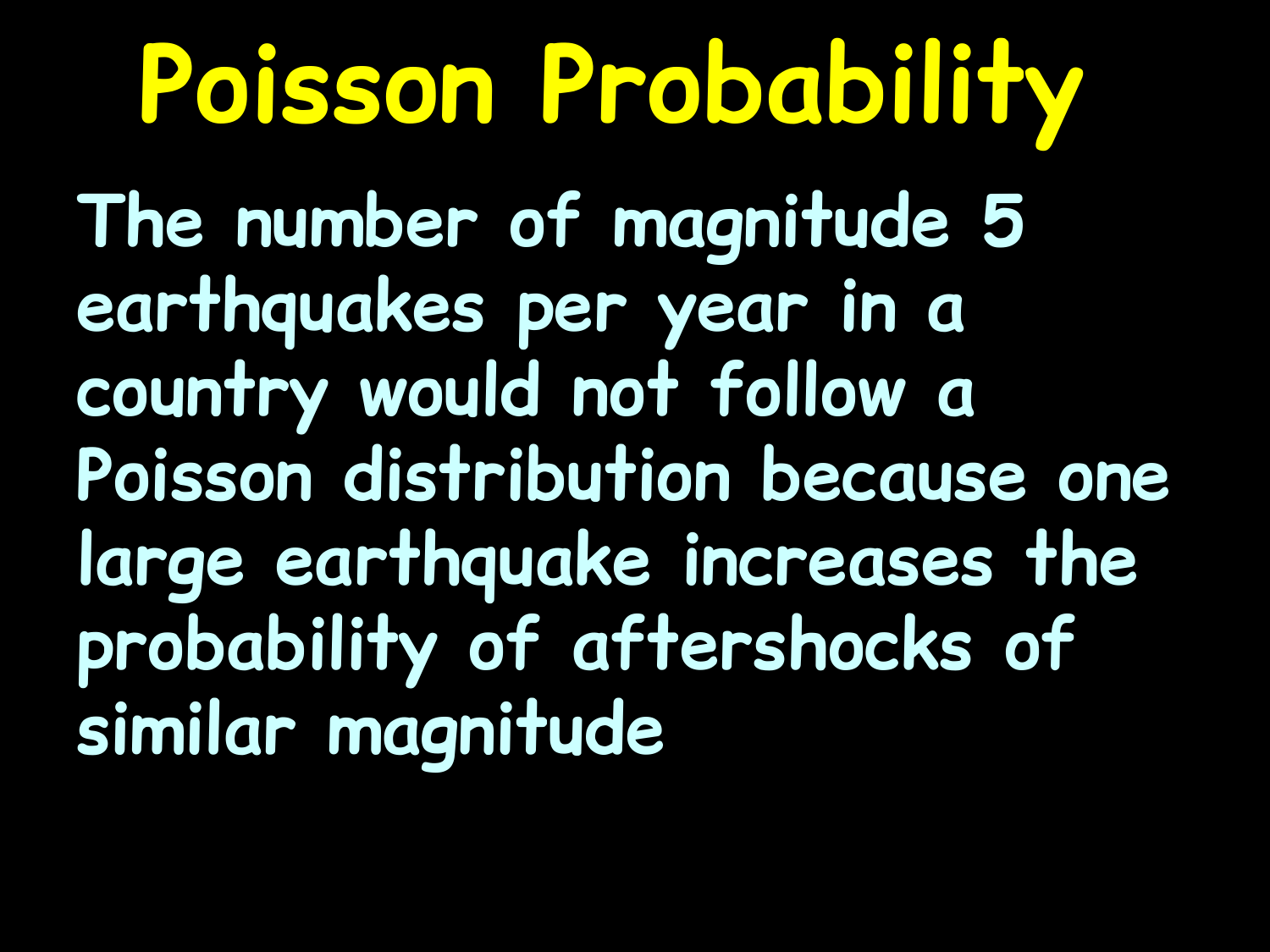

# Poisson Probability
The number of magnitude 5 earthquakes per year in a country would not follow a Poisson distribution because one large earthquake increases the probability of aftershocks of similar magnitude